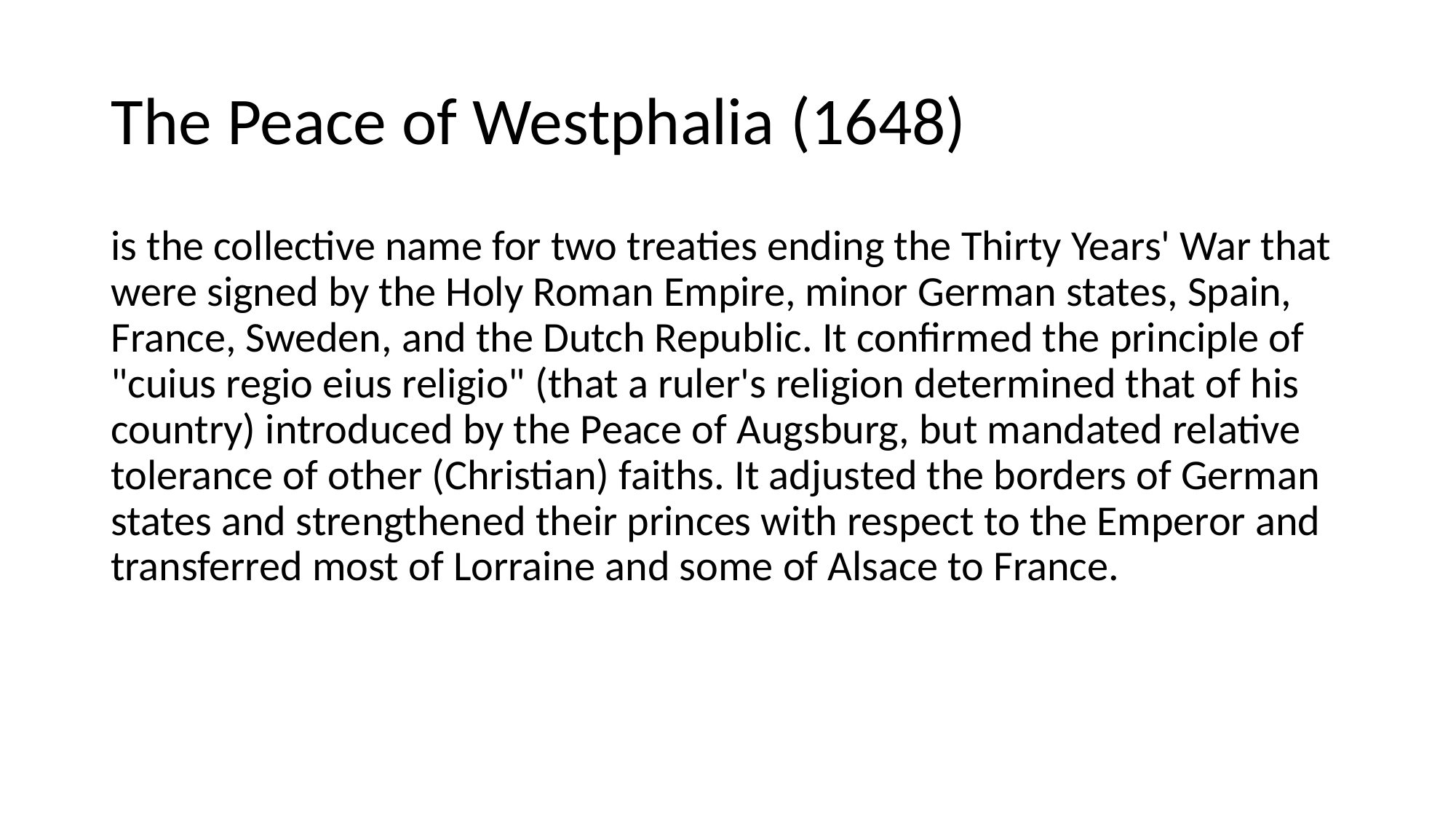

# The Peace of Westphalia (1648)
is the collective name for two treaties ending the Thirty Years' War that were signed by the Holy Roman Empire, minor German states, Spain, France, Sweden, and the Dutch Republic. It confirmed the principle of "cuius regio eius religio" (that a ruler's religion determined that of his country) introduced by the Peace of Augsburg, but mandated relative tolerance of other (Christian) faiths. It adjusted the borders of German states and strengthened their princes with respect to the Emperor and transferred most of Lorraine and some of Alsace to France.